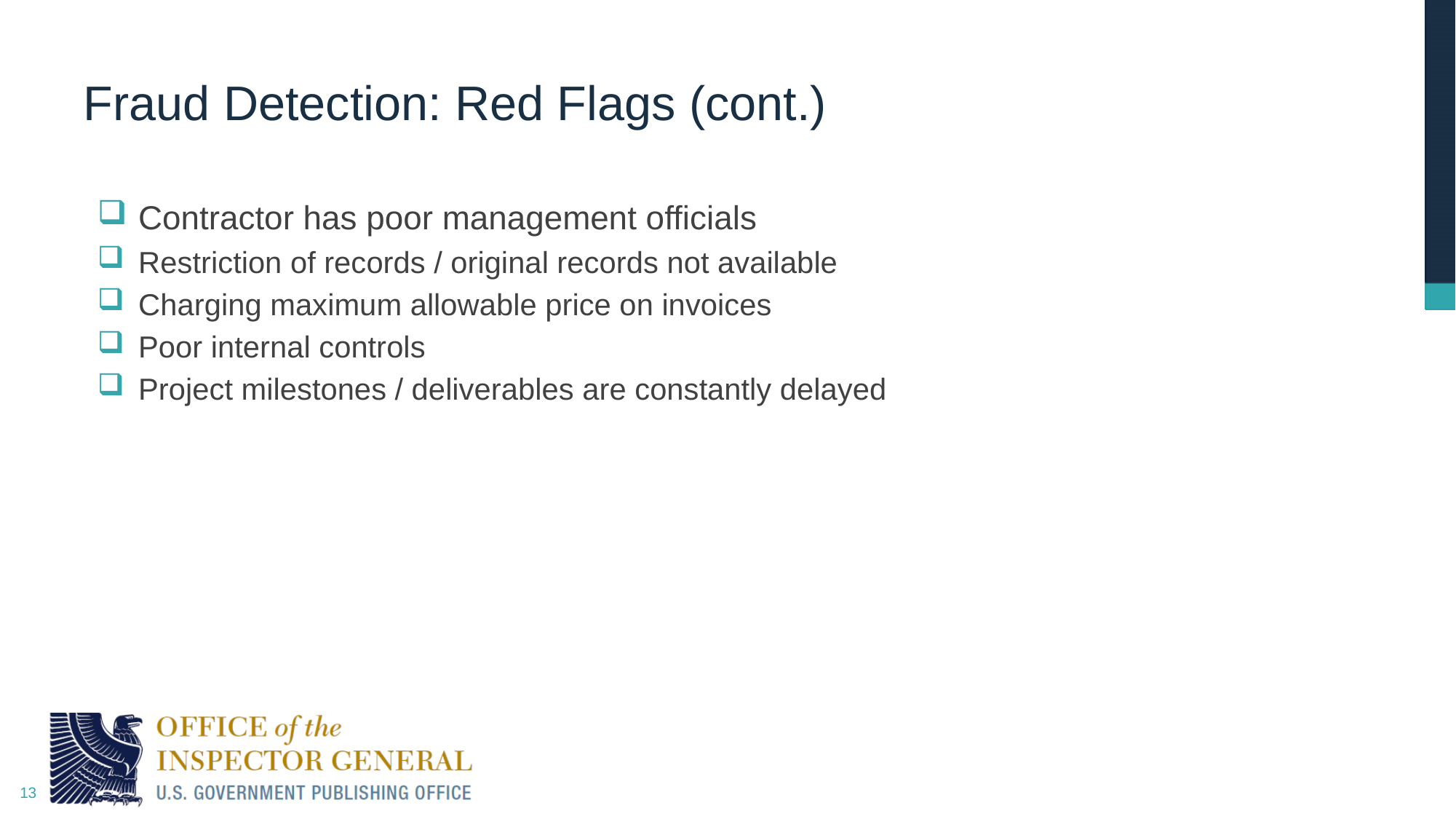

# Fraud Detection: Red Flags (cont.)
Contractor has poor management officials
Restriction of records / original records not available
Charging maximum allowable price on invoices
Poor internal controls
Project milestones / deliverables are constantly delayed